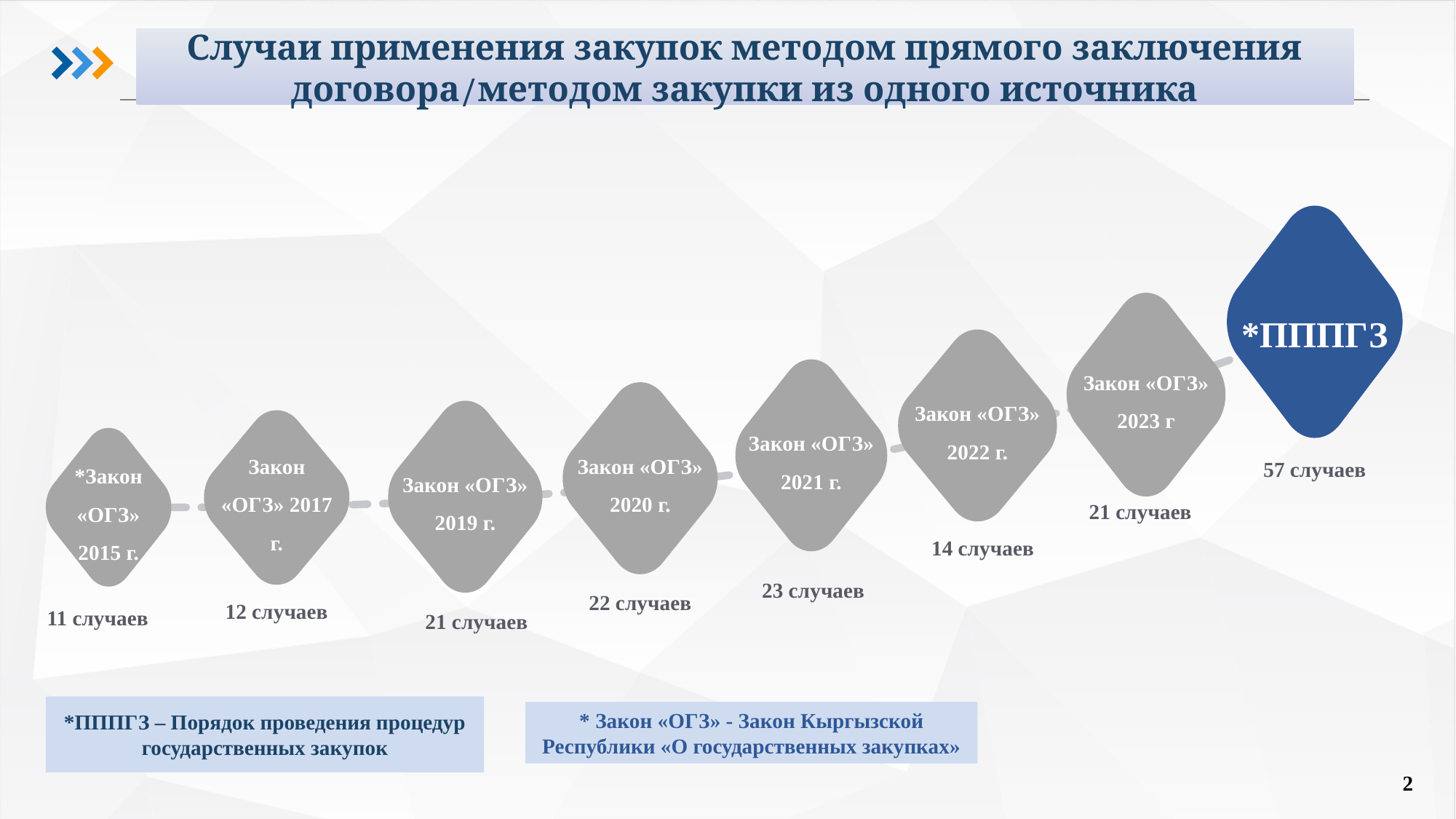

Случаи применения закупок методом прямого заключения договора/методом закупки из одного источника

*ПППГЗ
Закон «ОГЗ» 2023 г

Закон «ОГЗ» 2019 г.
Закон «ОГЗ» 2017 г.
*Закон «ОГЗ» 2015 г.
12 случаев
11 случаев
21 случаев
Закон «ОГЗ» 2022 г.
Закон «ОГЗ» 2021 г.
Закон «ОГЗ» 2020 г.
57 случаев
21 случаев
14 случаев
23 случаев
22 случаев
*ПППГЗ – Порядок проведения процедур государственных закупок
* Закон «ОГЗ» - Закон Кыргызской Республики «О государственных закупках»
2